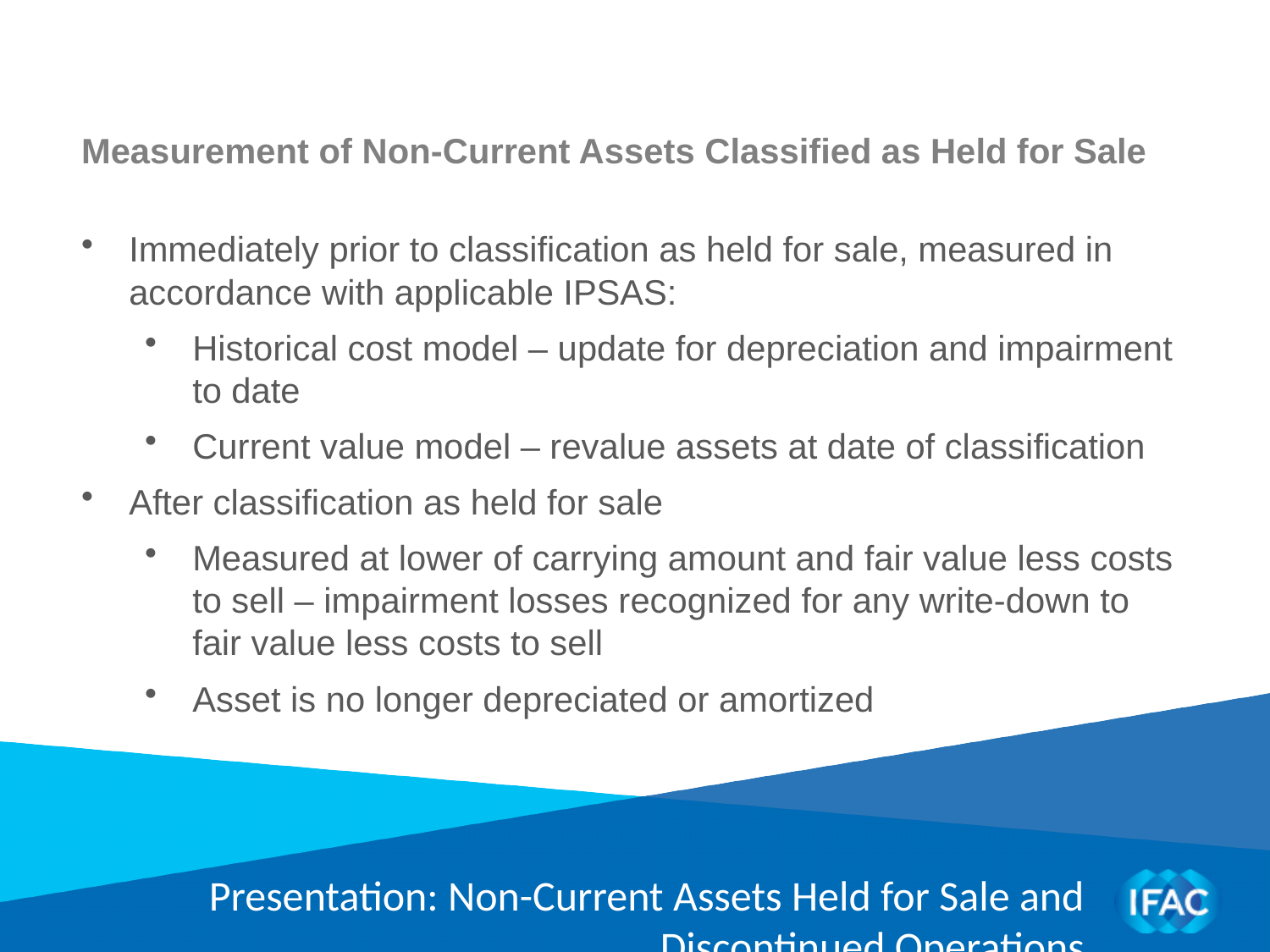

Measurement of Non-Current Assets Classified as Held for Sale

Immediately prior to classification as held for sale, measured in accordance with applicable IPSAS:
Historical cost model – update for depreciation and impairment to date
Current value model – revalue assets at date of classification
After classification as held for sale
Measured at lower of carrying amount and fair value less costs to sell – impairment losses recognized for any write-down to fair value less costs to sell
Asset is no longer depreciated or amortized
Presentation: Non-Current Assets Held for Sale and Discontinued Operations